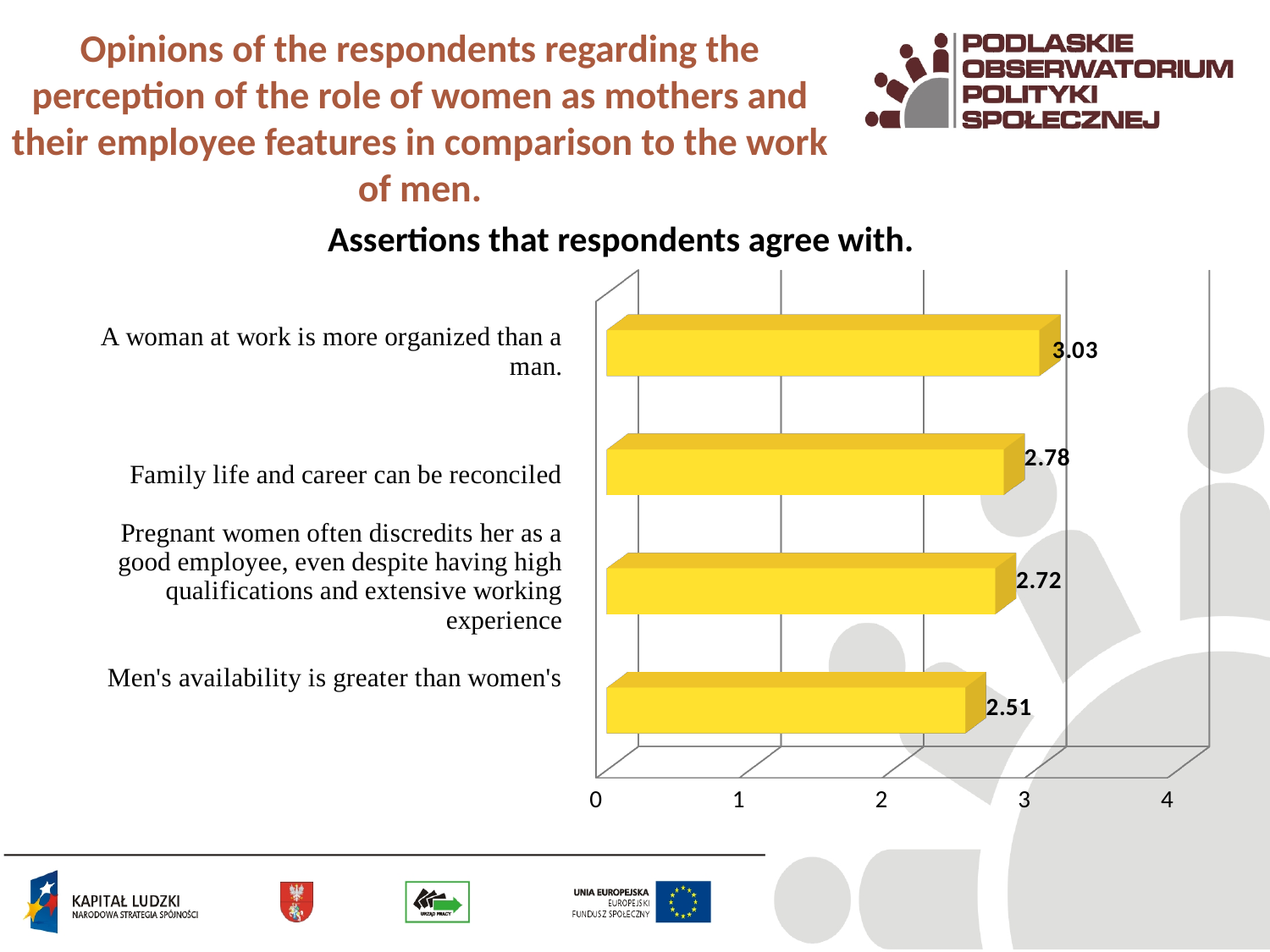

# Opinions of the respondents regarding the perception of the role of women as mothers and their employee features in comparison to the work of men.
Assertions that respondents agree with.

[unsupported chart]